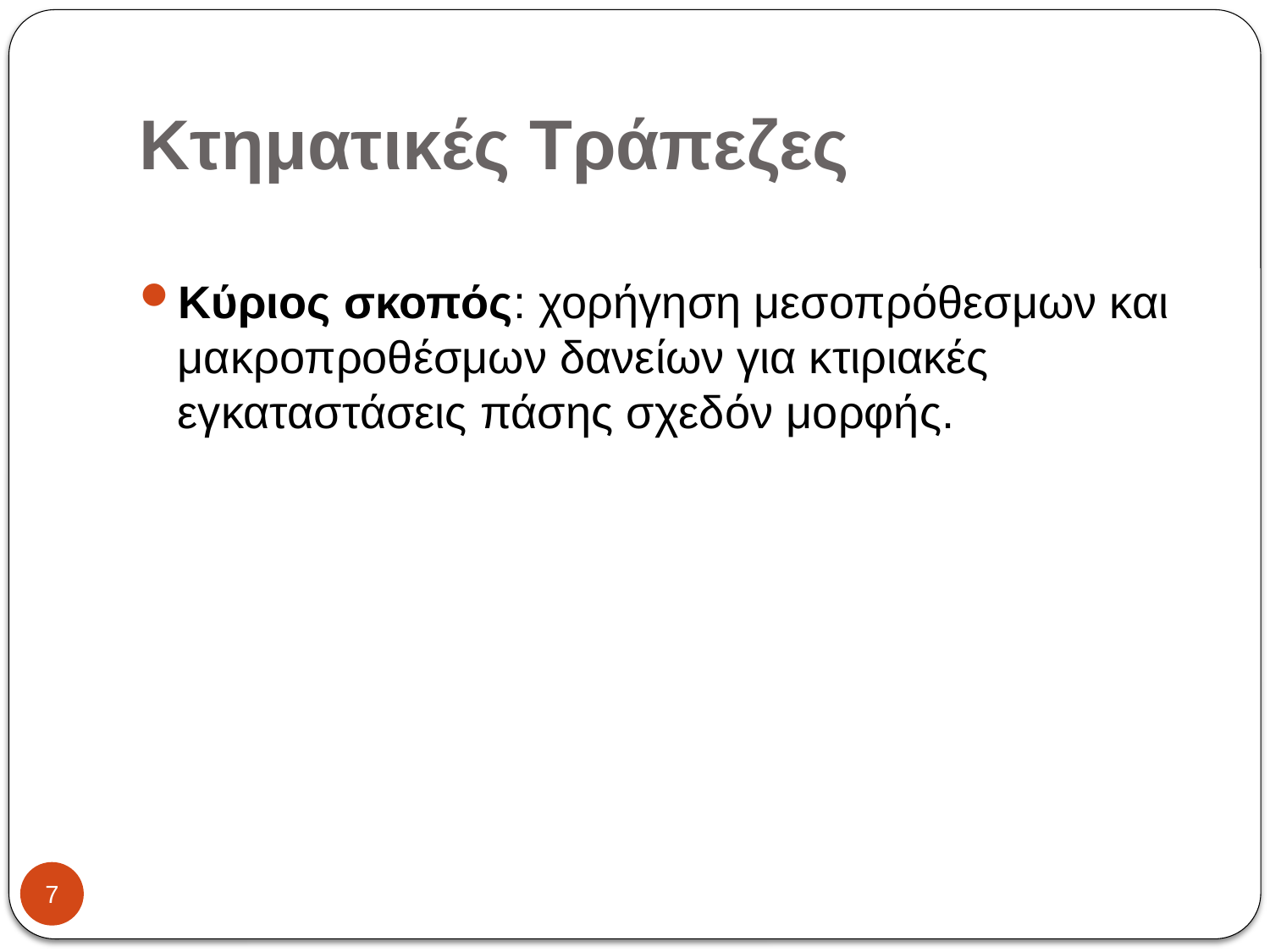

# Κτηματικές Τράπεζες

Κύριος σκοπός: χορήγηση μεσοπρόθεσμων και μακροπροθέσμων δανείων για κτιριακές εγκαταστάσεις πάσης σχεδόν μορφής.
7